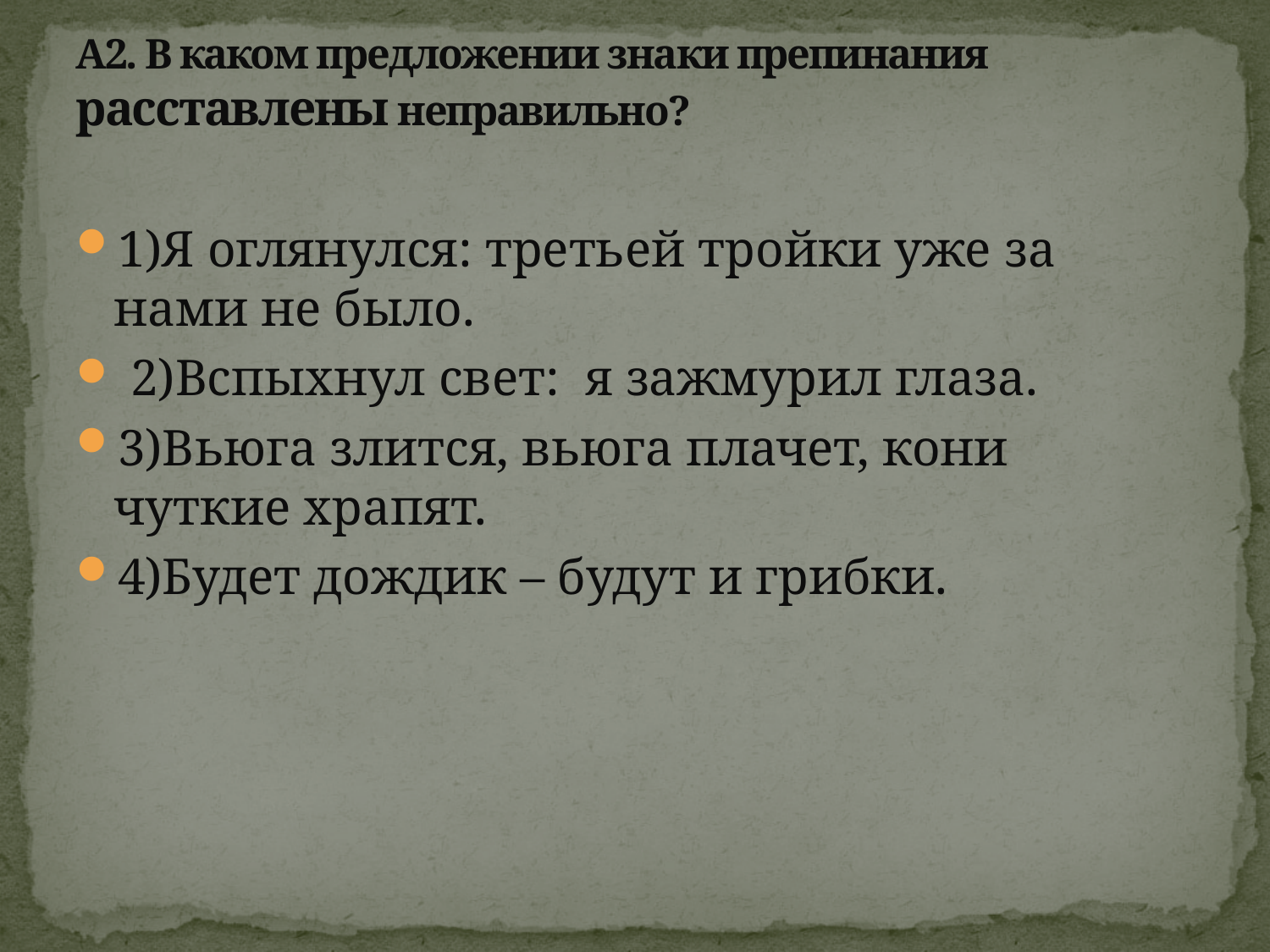

# А2. В каком предложении знаки препинания расставлены неправильно?
1)Я оглянулся: третьей тройки уже за нами не было.
 2)Вспыхнул свет:  я зажмурил глаза.
3)Вьюга злится, вьюга плачет, кони чуткие храпят.
4)Будет дождик – будут и грибки.